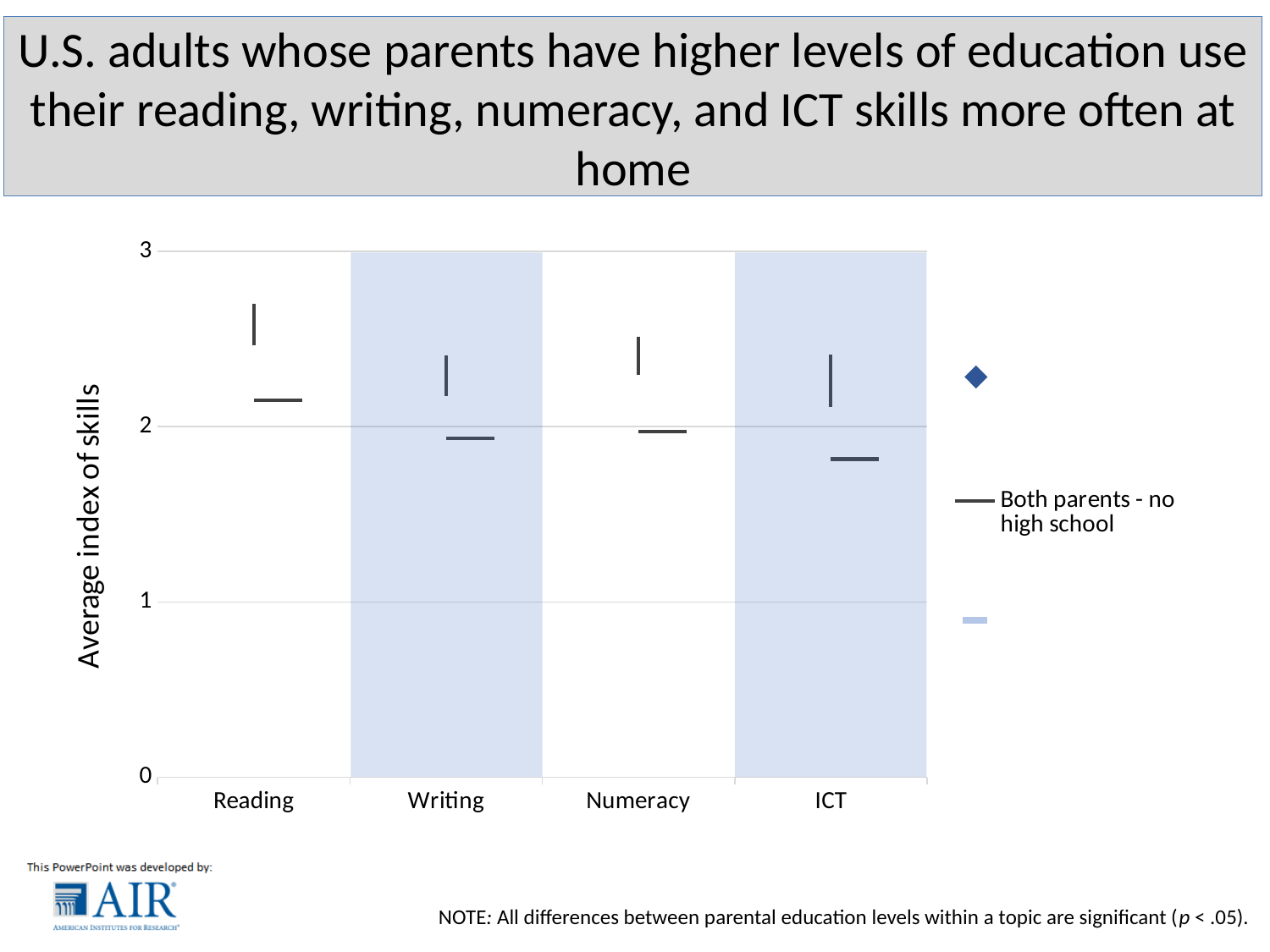

# U.S. adults whose parents have higher levels of education use their reading, writing, numeracy, and ICT skills more often at home

[unsupported chart]

NOTE: All differences between parental education levels within a topic are significant (p < .05).